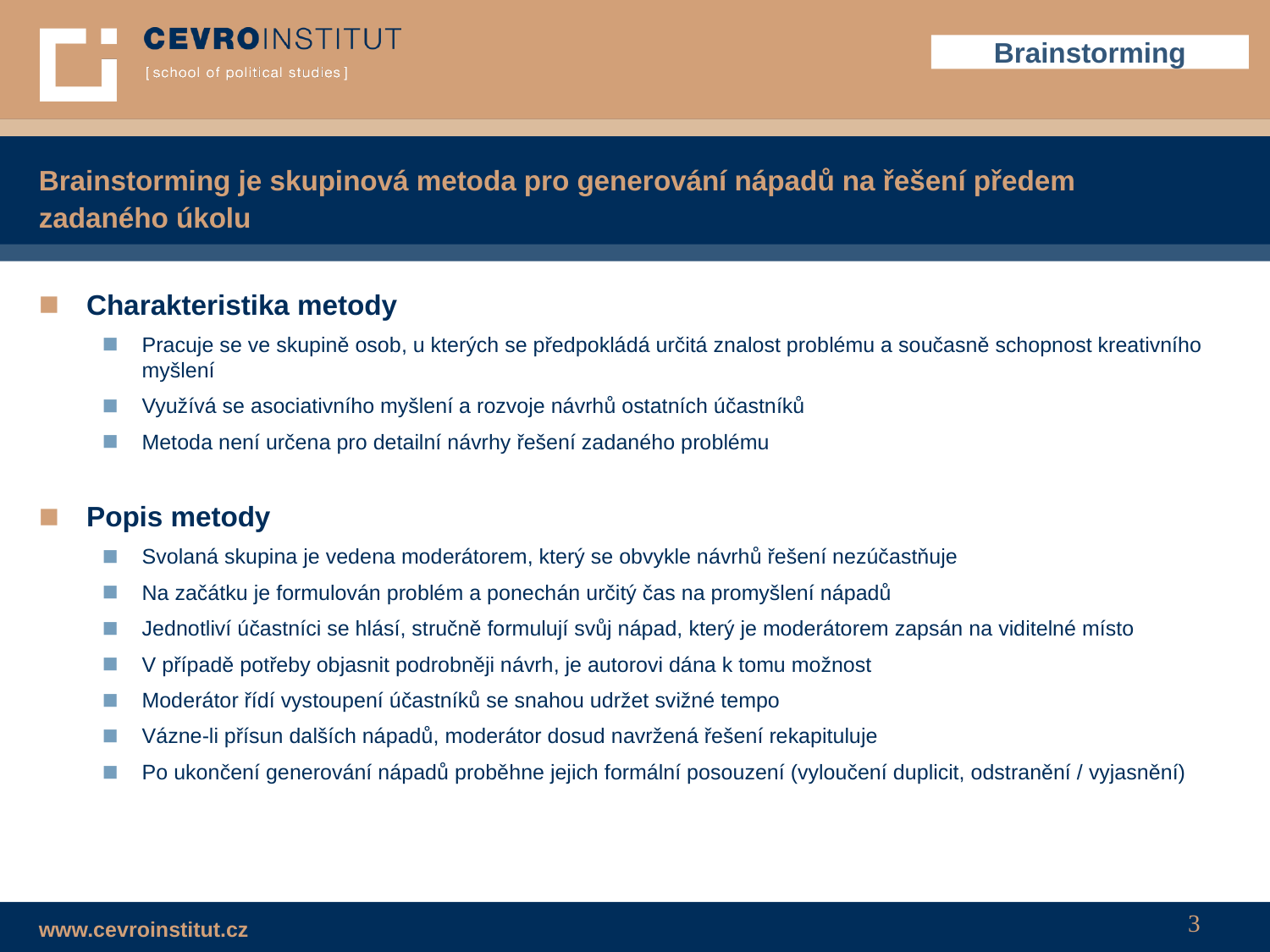

Brainstorming
# Brainstorming je skupinová metoda pro generování nápadů na řešení předem zadaného úkolu
Charakteristika metody
Pracuje se ve skupině osob, u kterých se předpokládá určitá znalost problému a současně schopnost kreativního myšlení
Využívá se asociativního myšlení a rozvoje návrhů ostatních účastníků
Metoda není určena pro detailní návrhy řešení zadaného problému

Popis metody
Svolaná skupina je vedena moderátorem, který se obvykle návrhů řešení nezúčastňuje
Na začátku je formulován problém a ponechán určitý čas na promyšlení nápadů
Jednotliví účastníci se hlásí, stručně formulují svůj nápad, který je moderátorem zapsán na viditelné místo
V případě potřeby objasnit podrobněji návrh, je autorovi dána k tomu možnost
Moderátor řídí vystoupení účastníků se snahou udržet svižné tempo
Vázne-li přísun dalších nápadů, moderátor dosud navržená řešení rekapituluje
Po ukončení generování nápadů proběhne jejich formální posouzení (vyloučení duplicit, odstranění / vyjasnění)
3